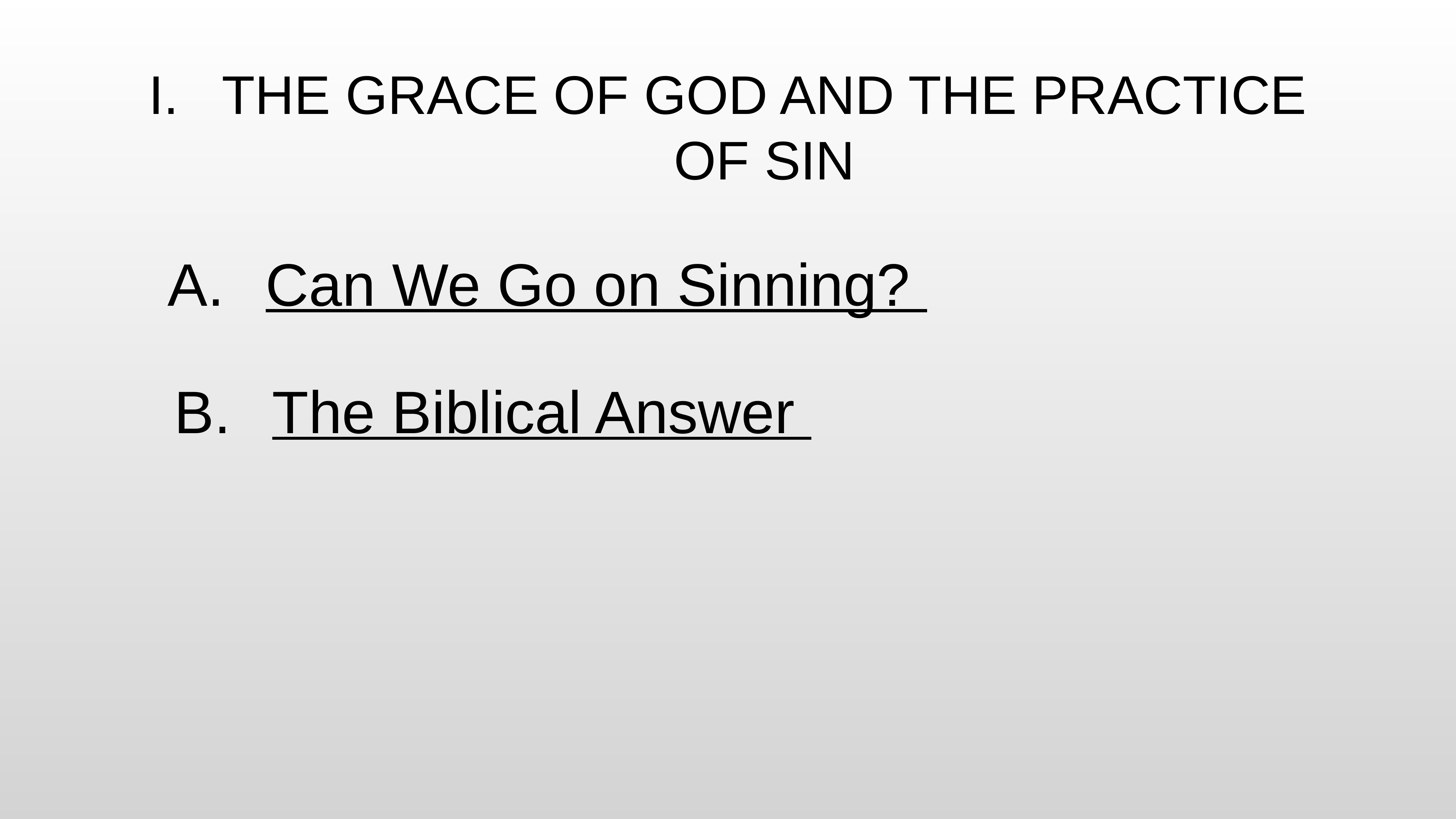

# THE GRACE OF GOD AND THE PRACTICE OF SIN
Can We Go on Sinning?
The Biblical Answer